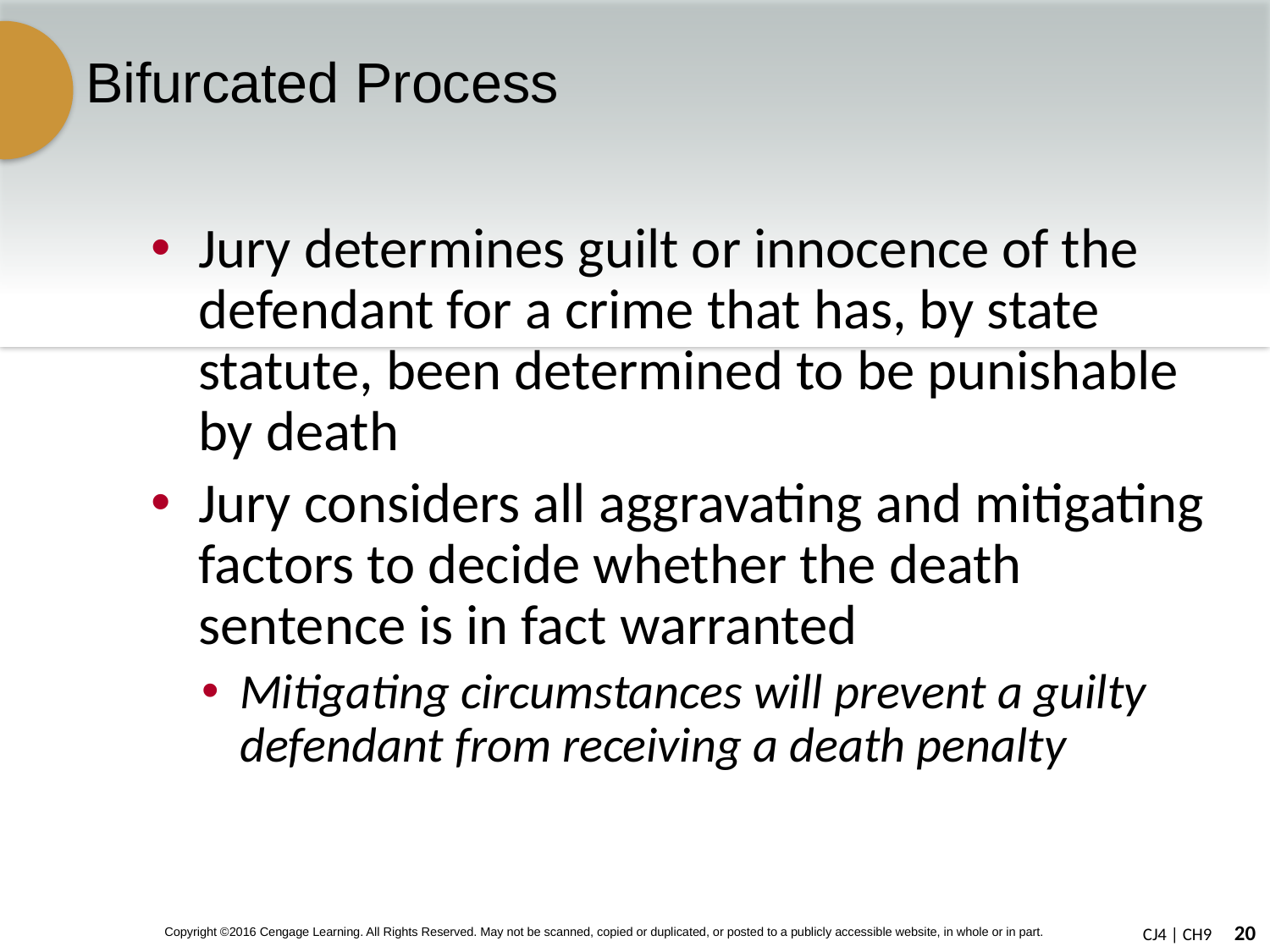

# Bifurcated Process
Jury determines guilt or innocence of the defendant for a crime that has, by state statute, been determined to be punishable by death
Jury considers all aggravating and mitigating factors to decide whether the death sentence is in fact warranted
Mitigating circumstances will prevent a guilty defendant from receiving a death penalty